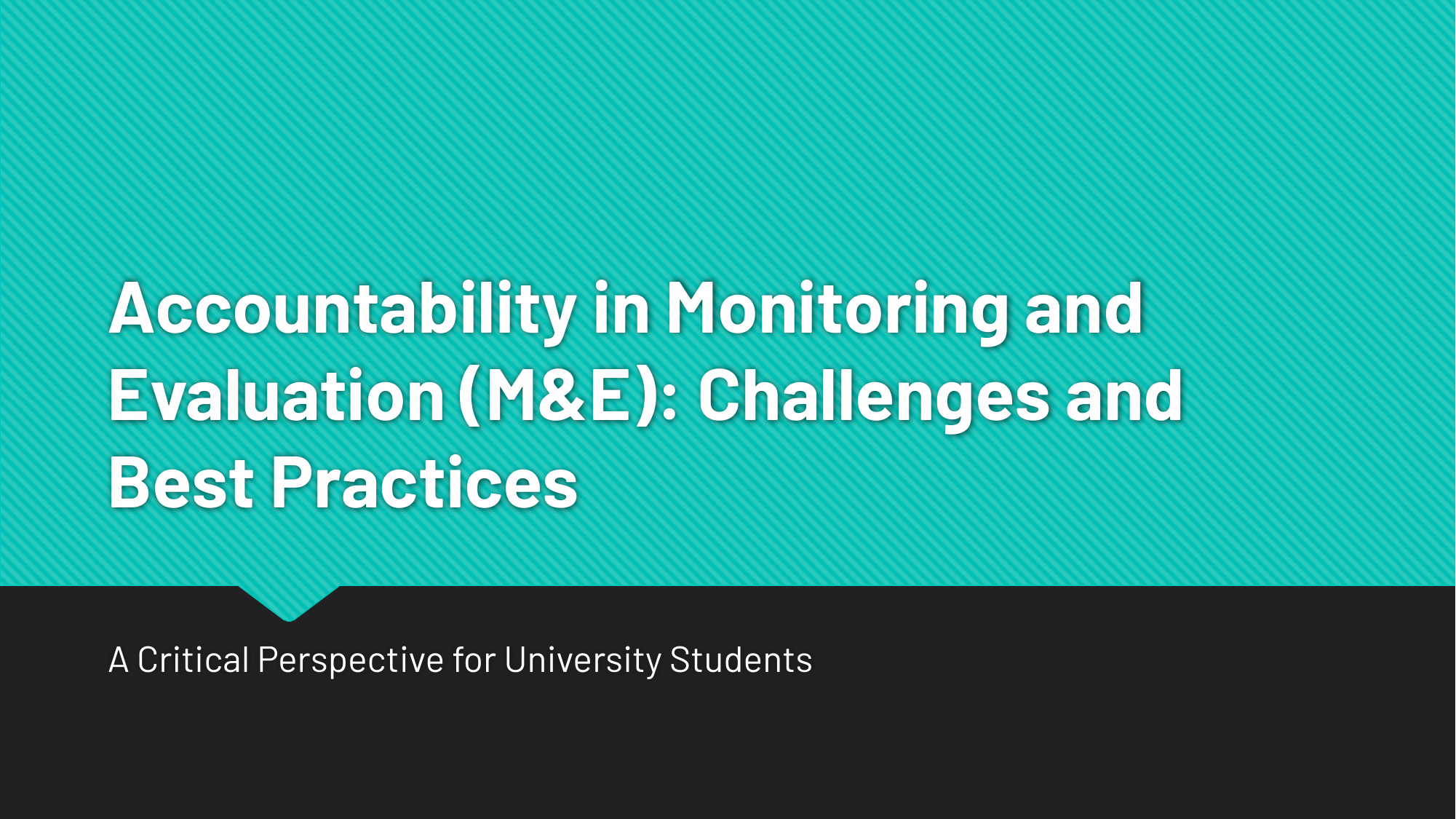

# Accountability in Monitoring and Evaluation (M&E): Challenges and Best Practices
A Critical Perspective for University Students